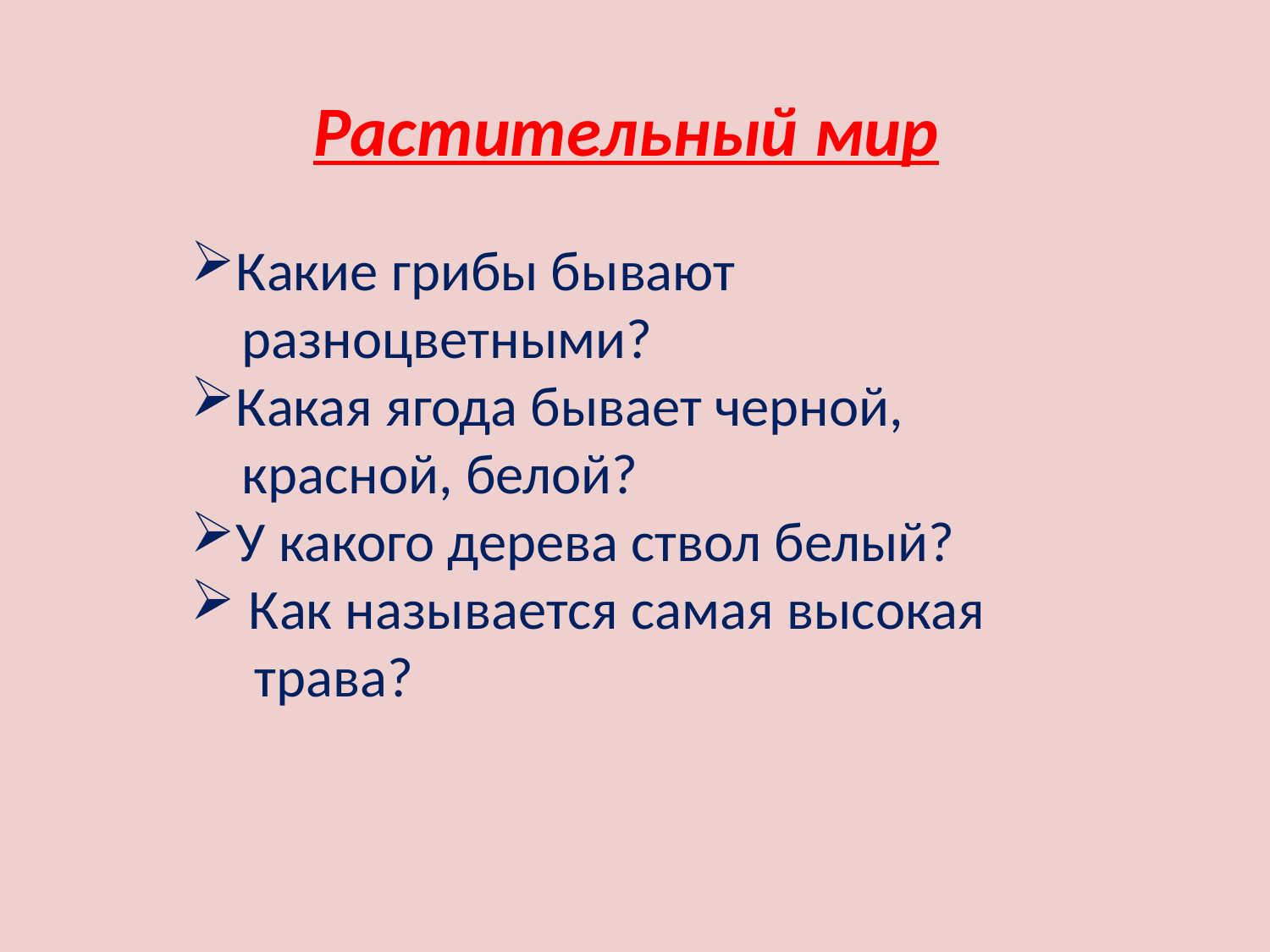

Растительный мир
Какие грибы бывают
    разноцветными?
Какая ягода бывает черной,
    красной, белой?
У какого дерева ствол белый?
 Как называется самая высокая
     трава?